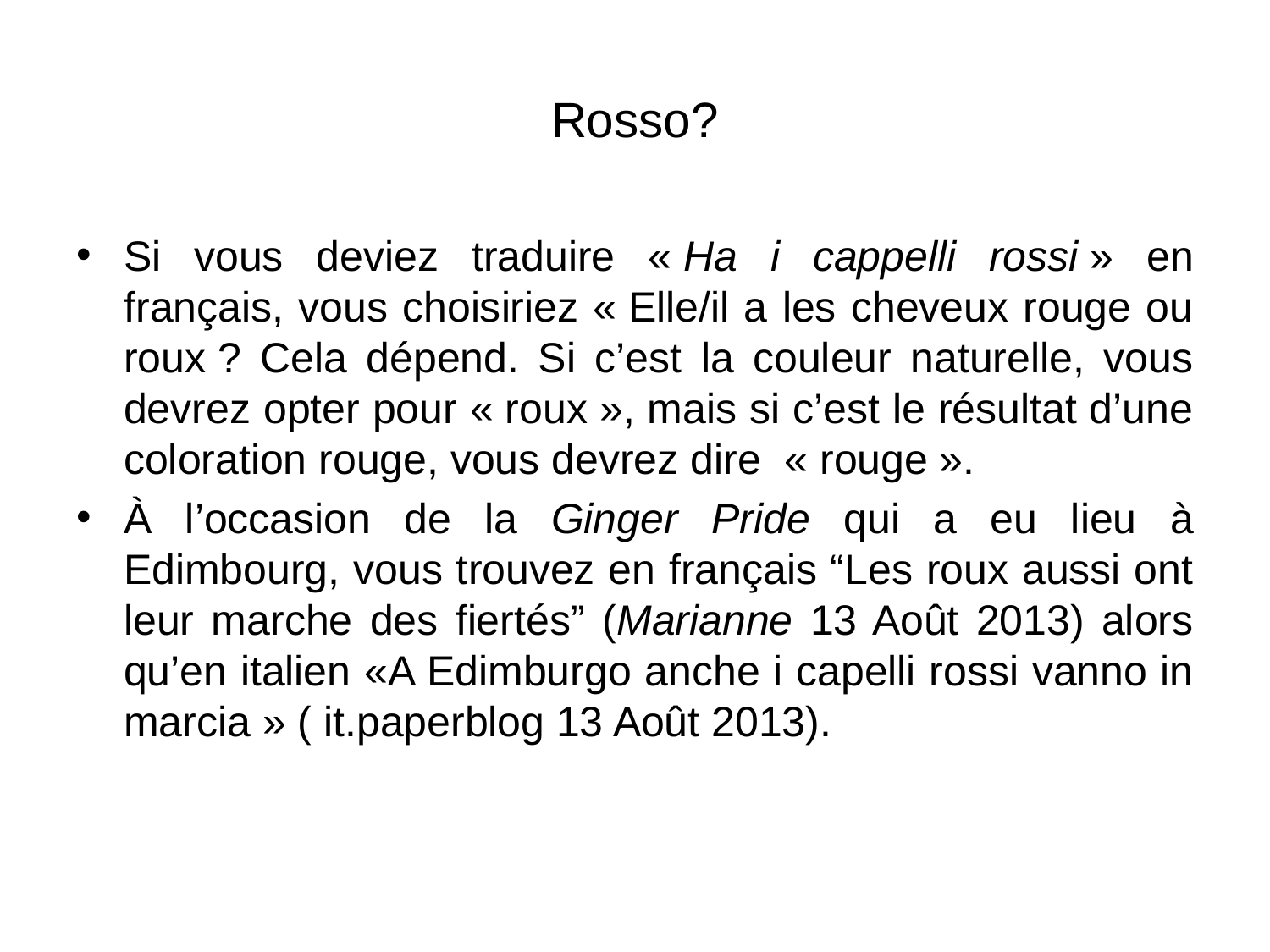

# Rosso?
Si vous deviez traduire « Ha i cappelli rossi » en français, vous choisiriez « Elle/il a les cheveux rouge ou roux ? Cela dépend. Si c’est la couleur naturelle, vous devrez opter pour « roux », mais si c’est le résultat d’une coloration rouge, vous devrez dire  « rouge ».
À l’occasion de la Ginger Pride qui a eu lieu à Edimbourg, vous trouvez en français “Les roux aussi ont leur marche des fiertés” (Marianne 13 Août 2013) alors qu’en italien «A Edimburgo anche i capelli rossi vanno in marcia » ( it.paperblog 13 Août 2013).